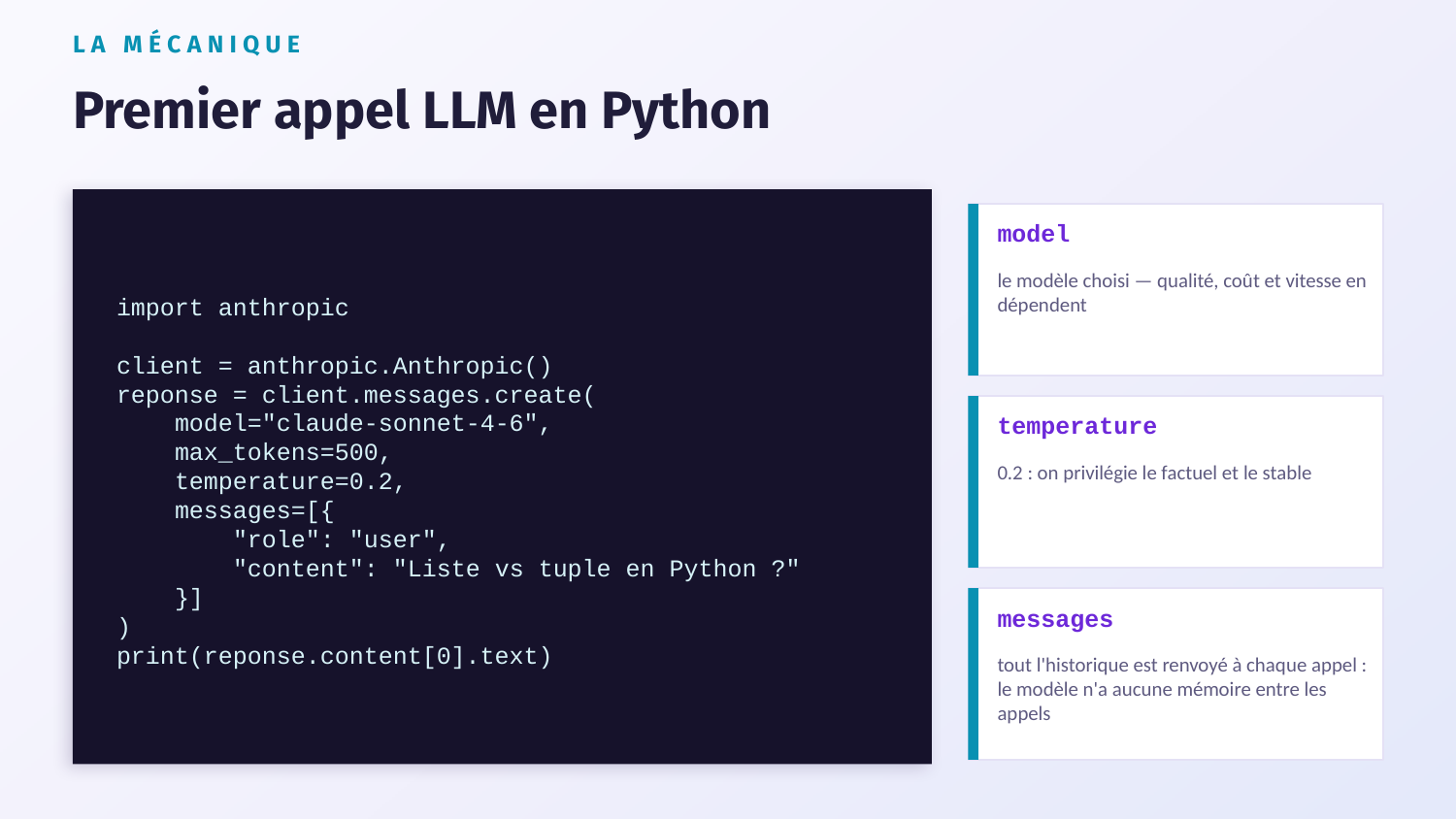

LA MÉCANIQUE
Premier appel LLM en Python

model
import anthropic

client = anthropic.Anthropic()
reponse = client.messages.create(
    model="claude-sonnet-4-6",
    max_tokens=500,
    temperature=0.2,
    messages=[{
        "role": "user",
        "content": "Liste vs tuple en Python ?"
    }]
)
print(reponse.content[0].text)
le modèle choisi — qualité, coût et vitesse en dépendent

temperature
0.2 : on privilégie le factuel et le stable

messages
tout l'historique est renvoyé à chaque appel : le modèle n'a aucune mémoire entre les appels